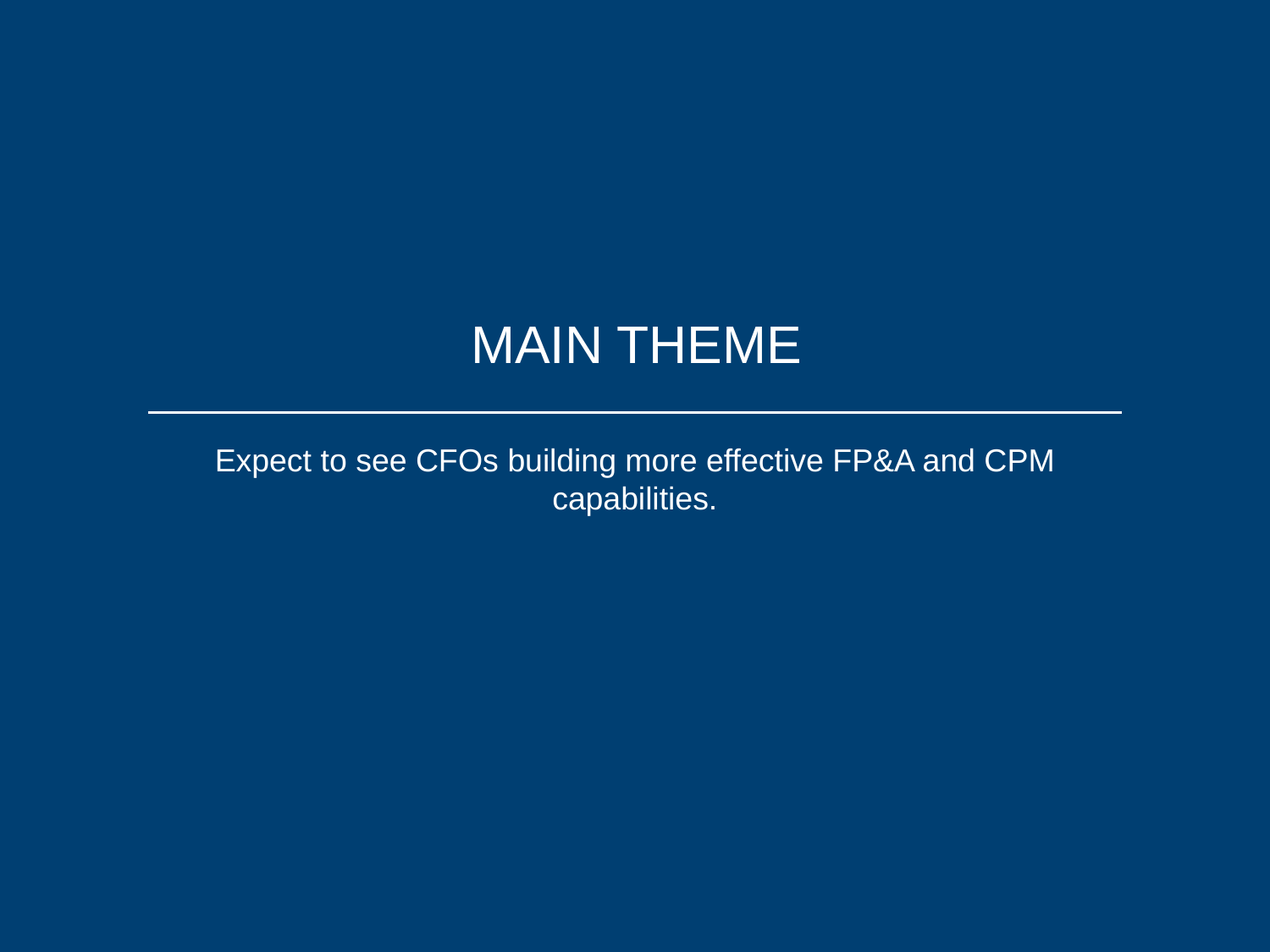

# MAIN THEME
Expect to see CFOs building more effective FP&A and CPM capabilities.